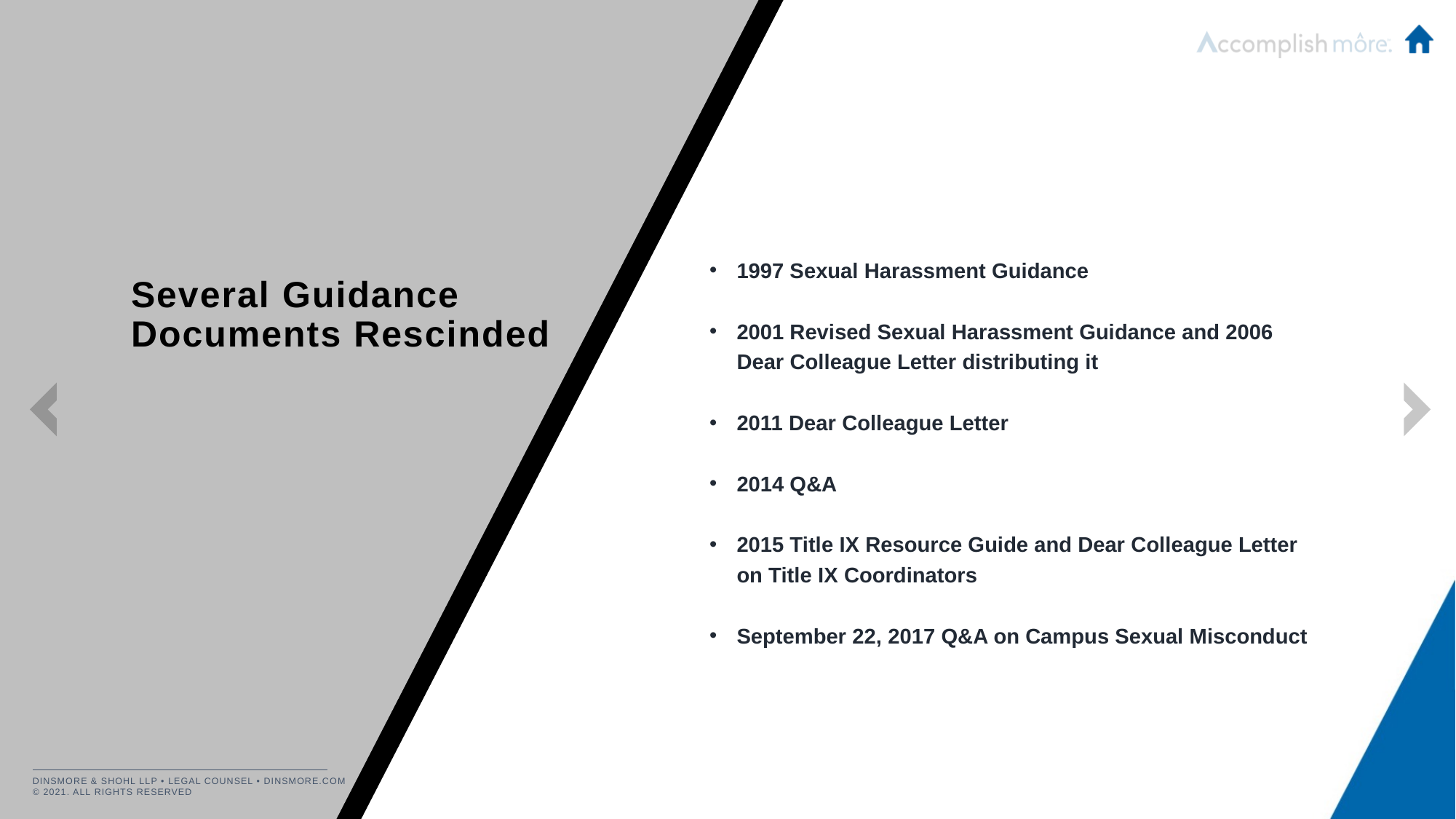

1997 Sexual Harassment Guidance
2001 Revised Sexual Harassment Guidance and 2006 Dear Colleague Letter distributing it
2011 Dear Colleague Letter
2014 Q&A
2015 Title IX Resource Guide and Dear Colleague Letter on Title IX Coordinators
September 22, 2017 Q&A on Campus Sexual Misconduct

# Several Guidance Documents Rescinded